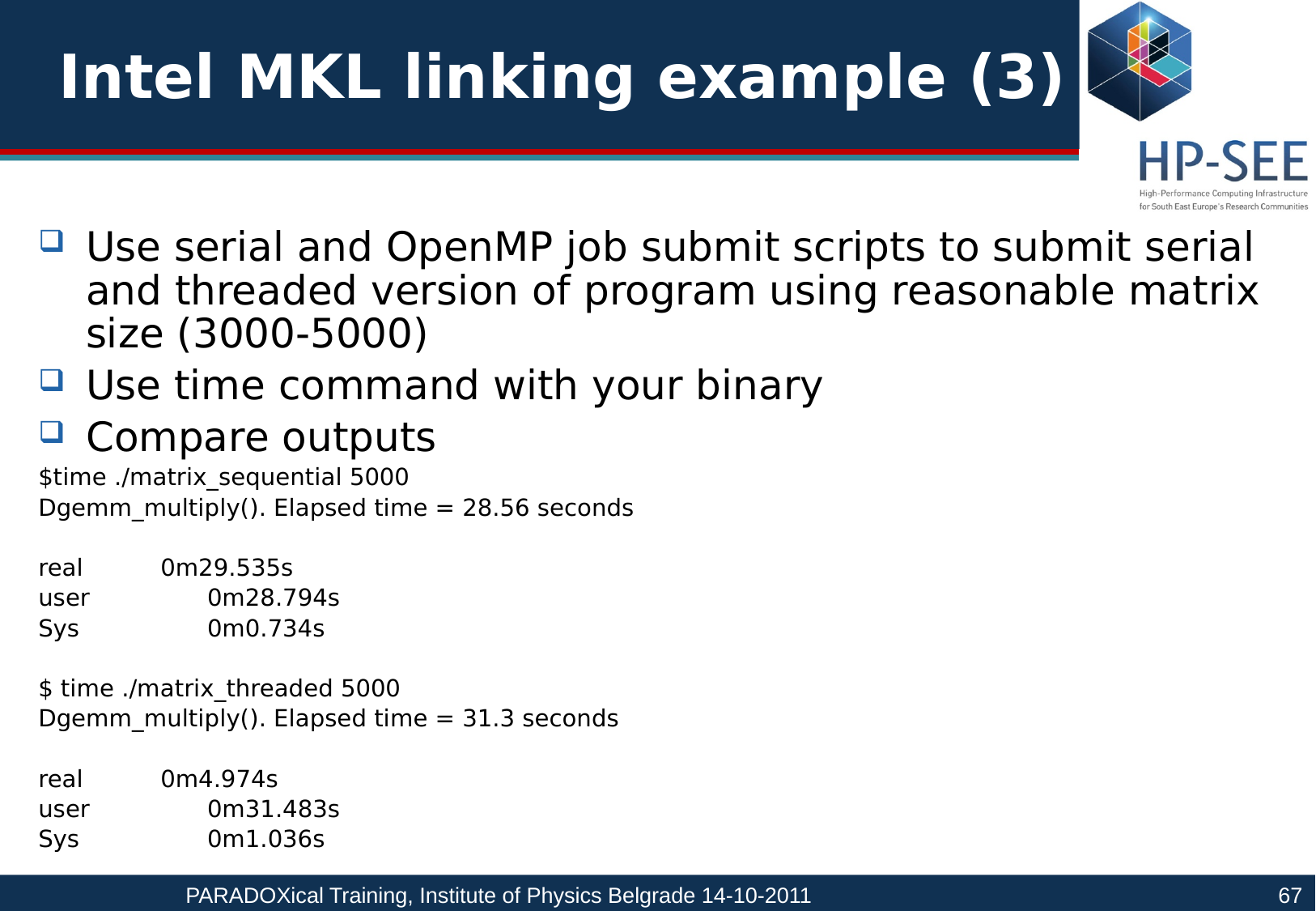

# Intel MKL linking example (3)
Use serial and OpenMP job submit scripts to submit serial and threaded version of program using reasonable matrix size (3000-5000)
Use time command with your binary
Compare outputs
$time ./matrix_sequential 5000
Dgemm_multiply(). Elapsed time = 28.56 seconds

real	          0m29.535s
user	0m28.794s
Sys  	0m0.734s

$ time ./matrix_threaded 5000
Dgemm_multiply(). Elapsed time = 31.3 seconds

real	          0m4.974s
user	0m31.483s
Sys   	0m1.036s

PARADOXical Training, Institute of Physics Belgrade 14-10-2011				67